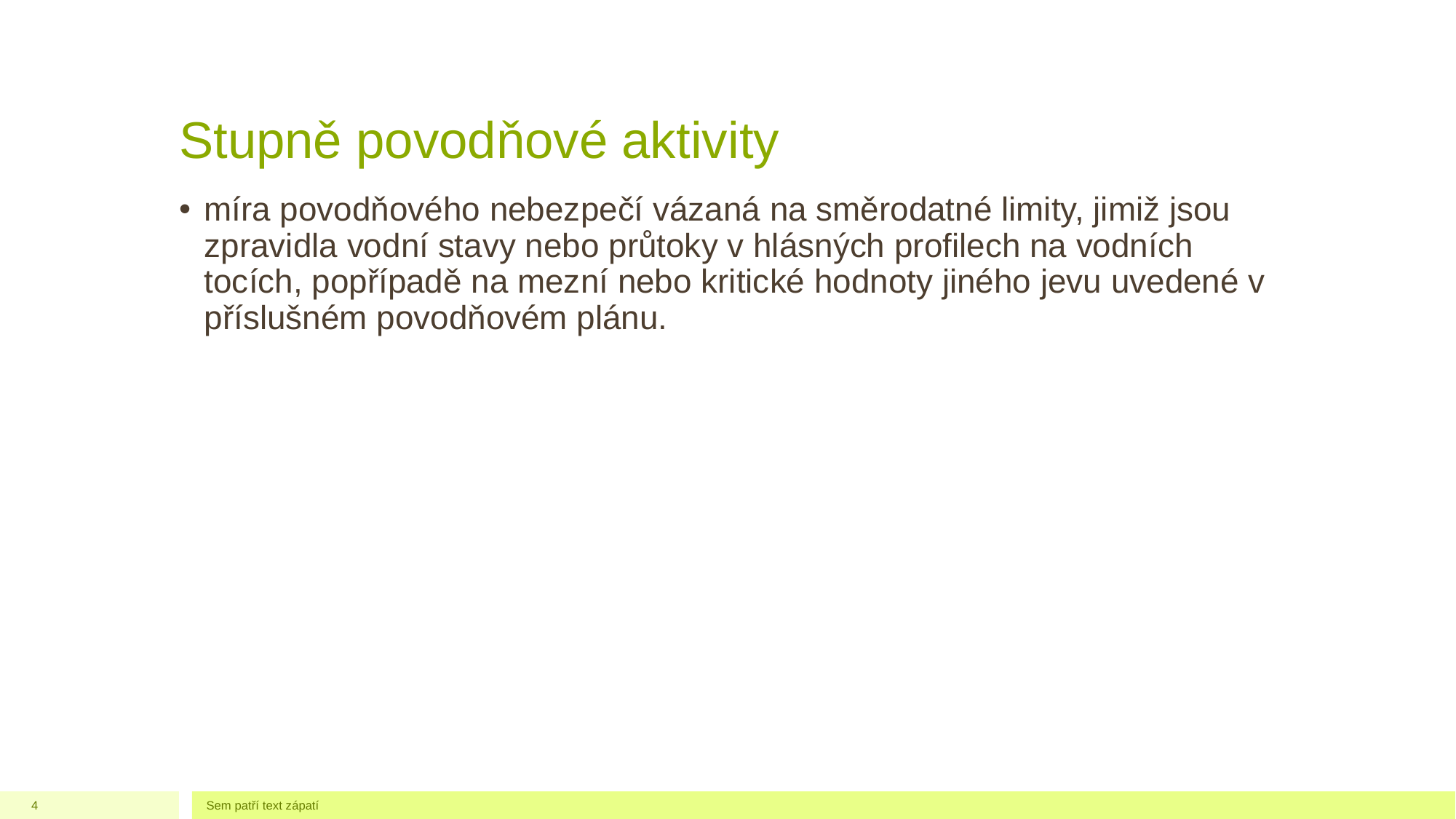

# Stupně povodňové aktivity
míra povodňového nebezpečí vázaná na směrodatné limity, jimiž jsou zpravidla vodní stavy nebo průtoky v hlásných profilech na vodních tocích, popřípadě na mezní nebo kritické hodnoty jiného jevu uvedené v příslušném povodňovém plánu.
4
Sem patří text zápatí